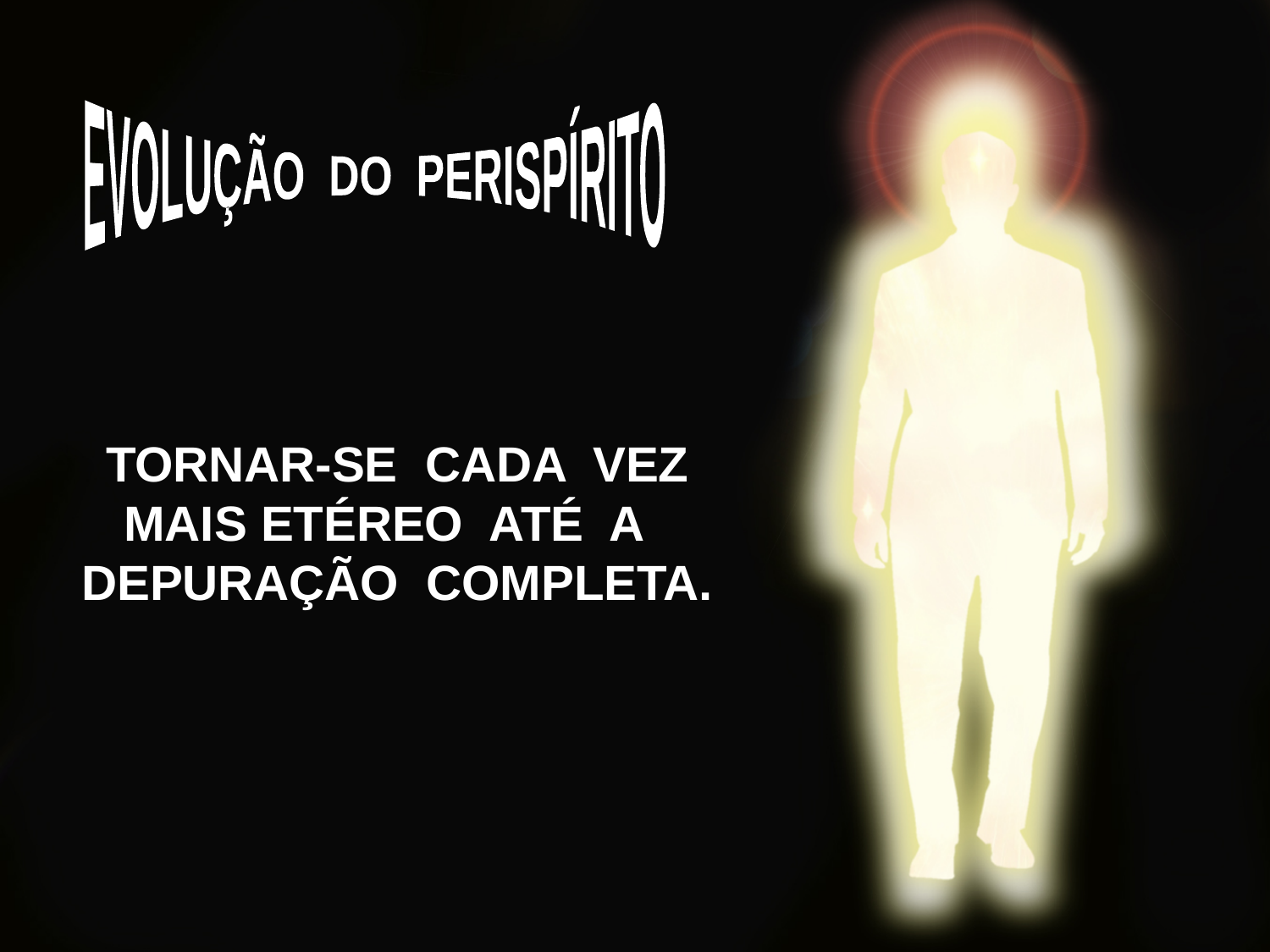

EVOLUÇÃO  DO  PERISPÍRITO
TORNAR-SE  CADA  VEZ
MAIS ETÉREO  ATÉ  A
DEPURAÇÃO  COMPLETA.